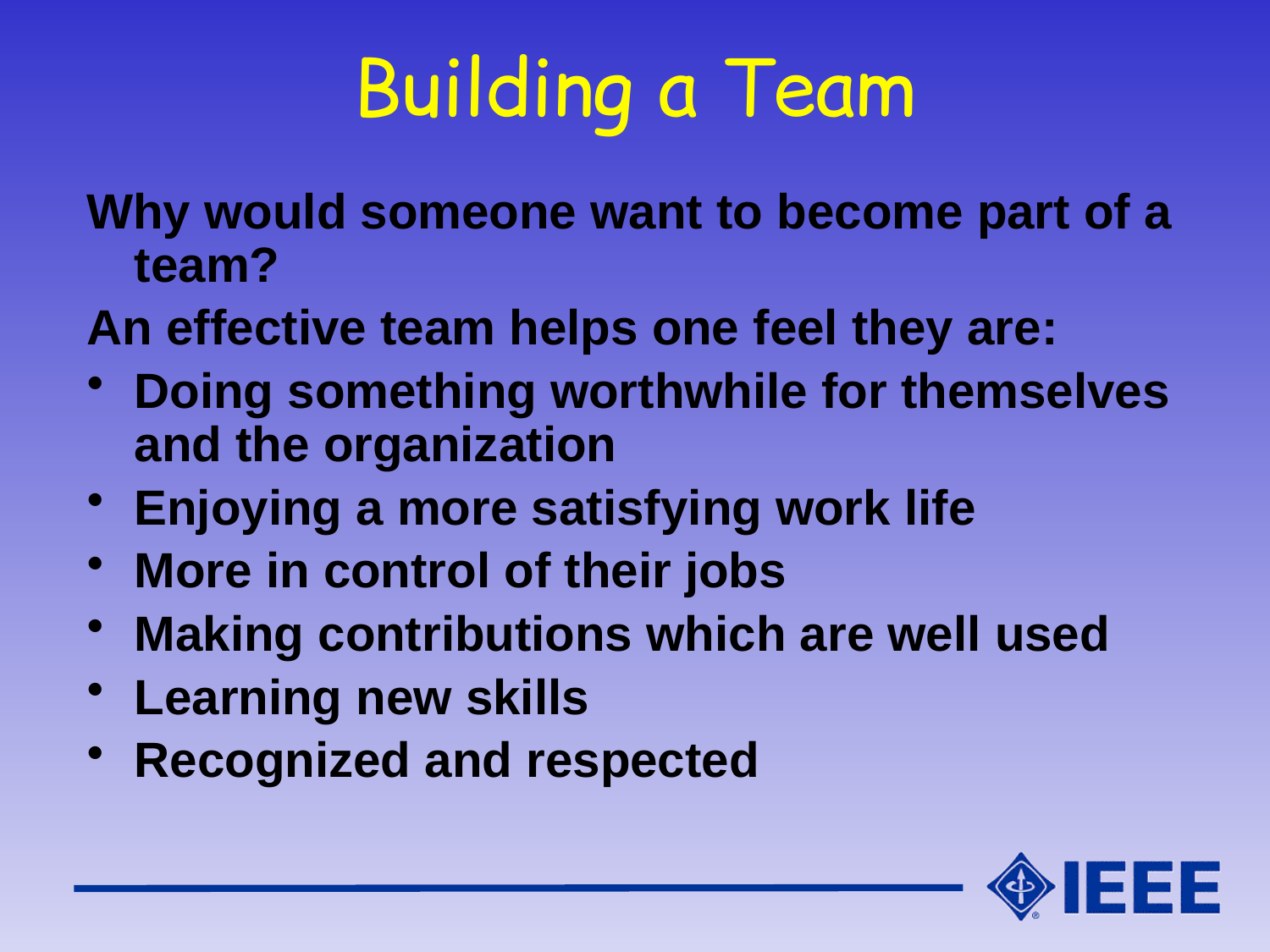

# Building a Team
Why would someone want to become part of a team?
An effective team helps one feel they are:
Doing something worthwhile for themselves and the organization
Enjoying a more satisfying work life
More in control of their jobs
Making contributions which are well used
Learning new skills
Recognized and respected